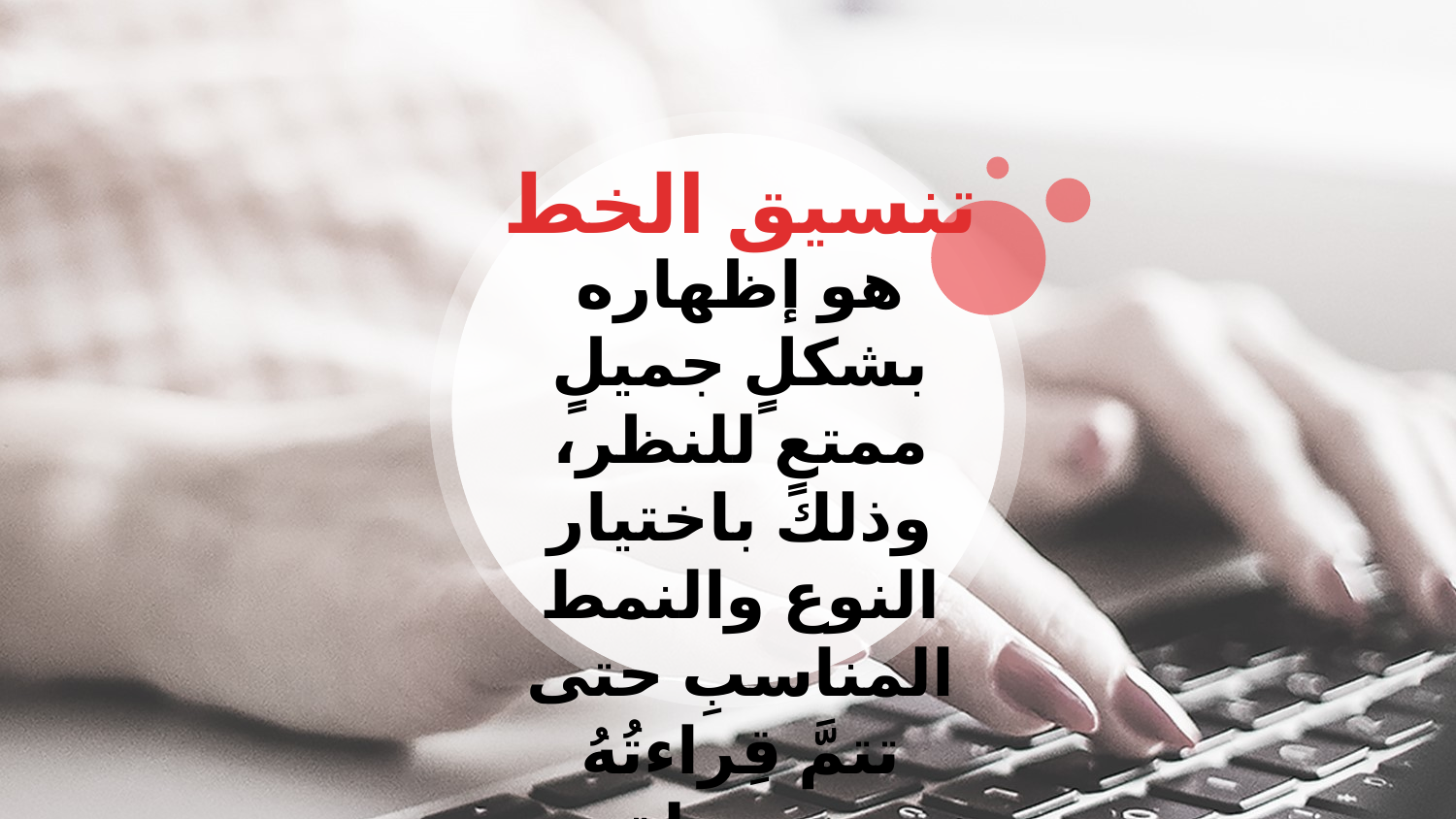

تنسيق الخط
هو إظهاره بشكلٍ جميلٍ ممتعٍ للنظر، وذلك باختيار النوع والنمط المناسبِ حتى تتمَّ قِراءتُهُ بسهولة